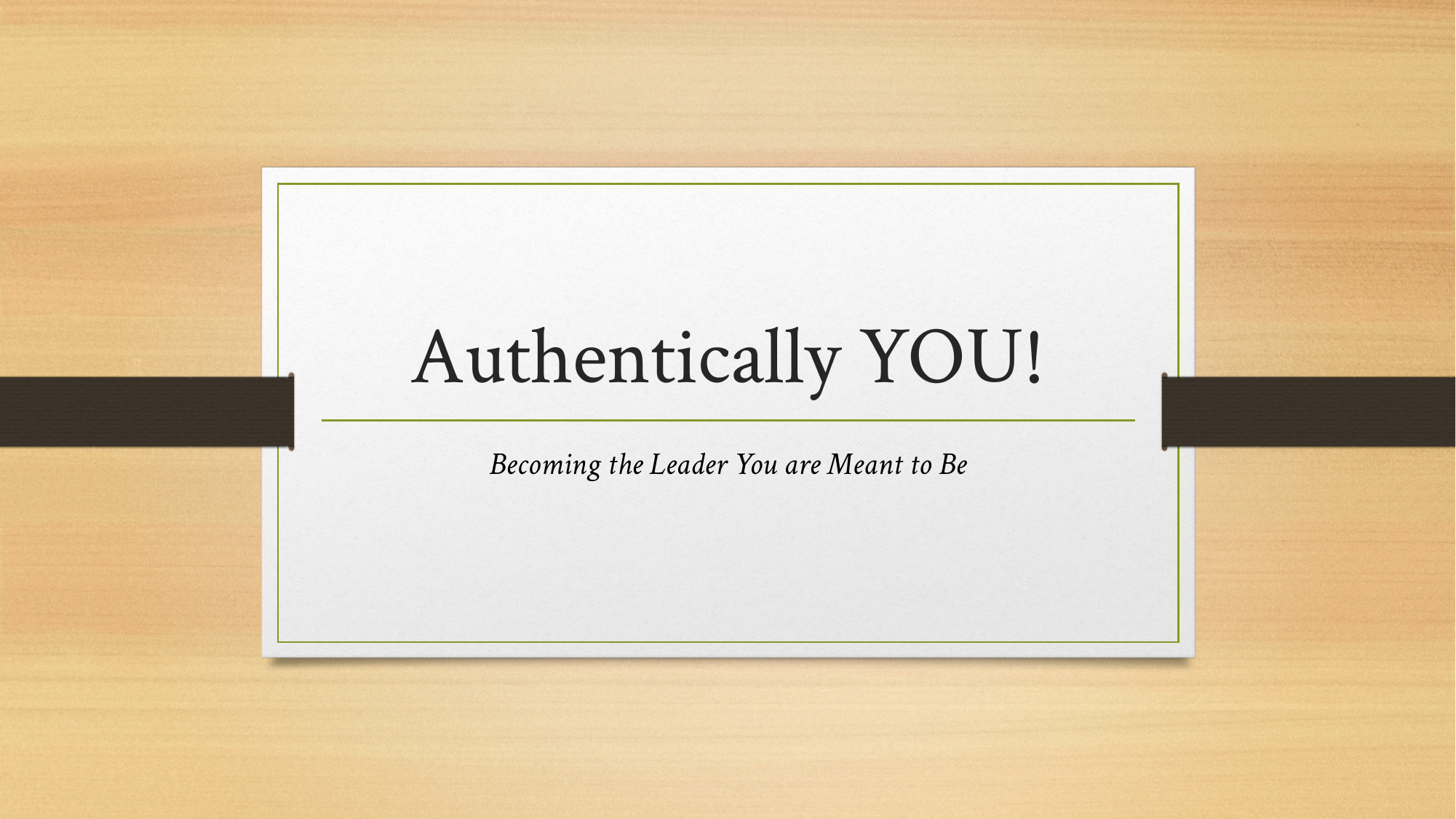

# Authentically YOU!
Becoming the Leader You are Meant to Be